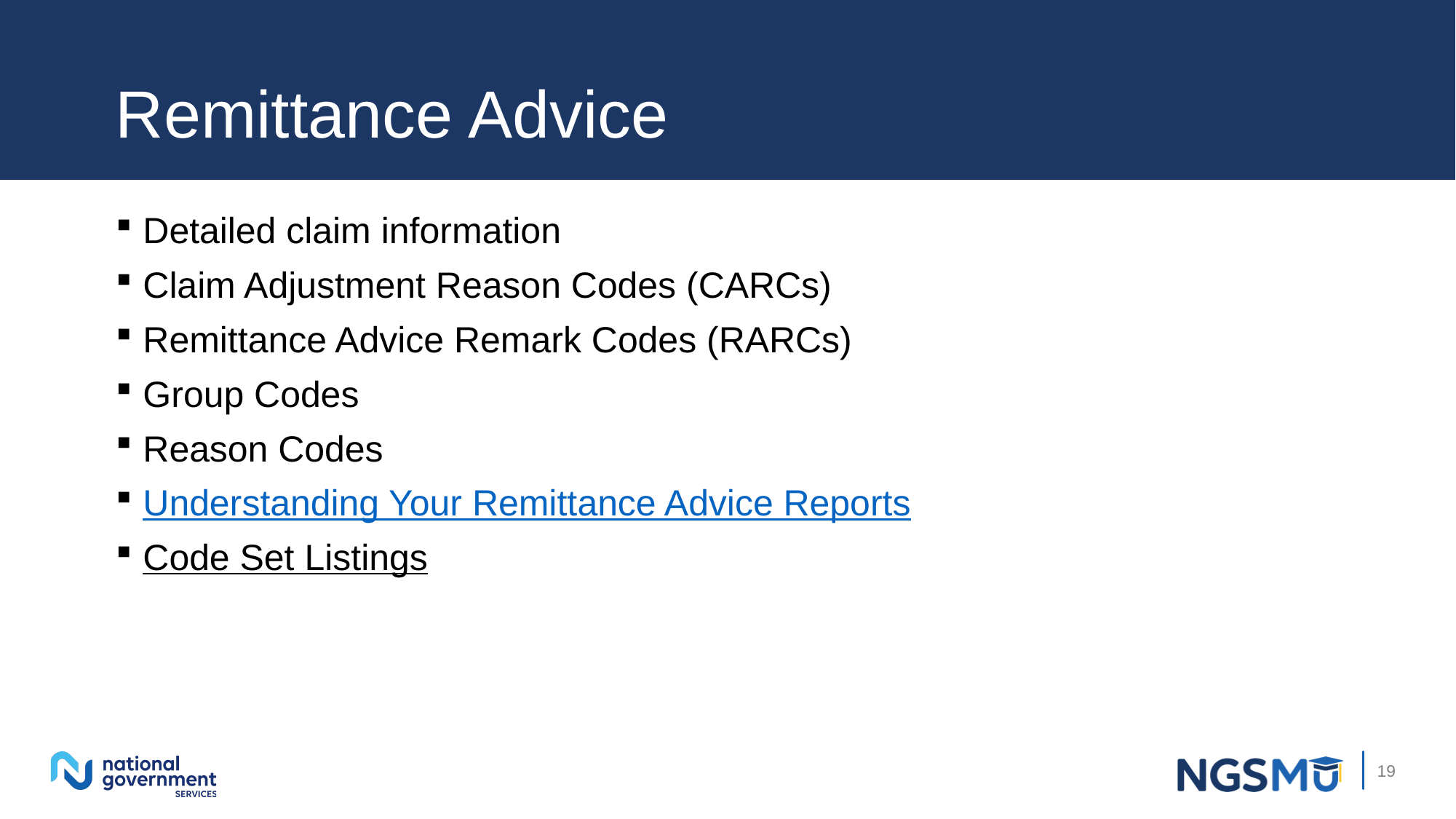

# Remittance Advice
Detailed claim information
Claim Adjustment Reason Codes (CARCs)
Remittance Advice Remark Codes (RARCs)
Group Codes
Reason Codes
Understanding Your Remittance Advice Reports
Code Set Listings

19